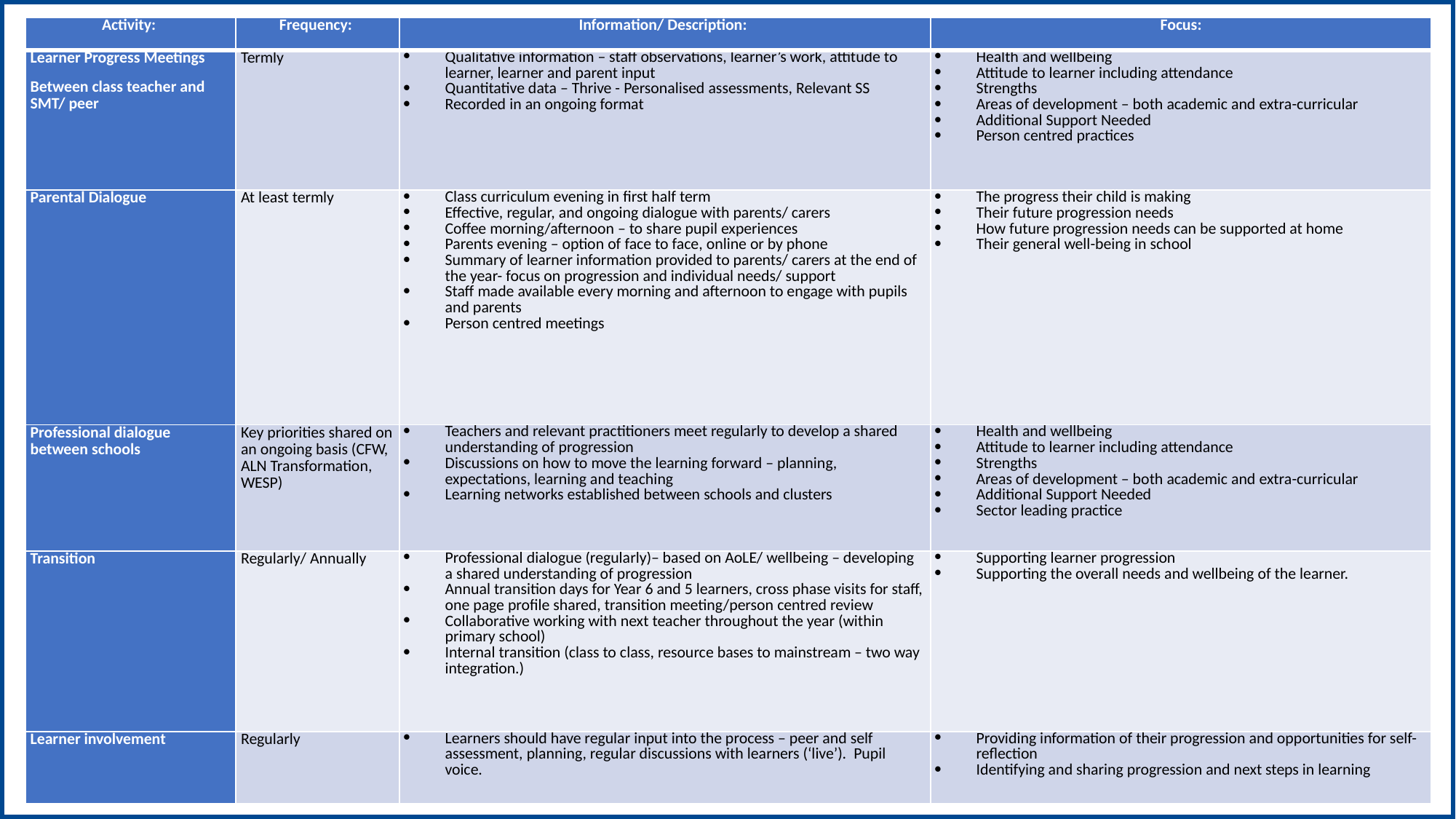

| Activity: | Frequency: | Information/ Description: | Focus: |
| --- | --- | --- | --- |
| Learner Progress Meetings Between class teacher and SMT/ peer | Termly | Qualitative information – staff observations, learner’s work, attitude to learner, learner and parent input Quantitative data – Thrive - Personalised assessments, Relevant SS Recorded in an ongoing format | Health and wellbeing Attitude to learner including attendance Strengths Areas of development – both academic and extra-curricular Additional Support Needed Person centred practices |
| Parental Dialogue | At least termly | Class curriculum evening in first half term Effective, regular, and ongoing dialogue with parents/ carers Coffee morning/afternoon – to share pupil experiences Parents evening – option of face to face, online or by phone Summary of learner information provided to parents/ carers at the end of the year- focus on progression and individual needs/ support Staff made available every morning and afternoon to engage with pupils and parents Person centred meetings | The progress their child is making Their future progression needs How future progression needs can be supported at home Their general well-being in school |
| Professional dialogue between schools | Key priorities shared on an ongoing basis (CFW, ALN Transformation, WESP) | Teachers and relevant practitioners meet regularly to develop a shared understanding of progression Discussions on how to move the learning forward – planning, expectations, learning and teaching   Learning networks established between schools and clusters | Health and wellbeing Attitude to learner including attendance Strengths Areas of development – both academic and extra-curricular Additional Support Needed Sector leading practice |
| Transition | Regularly/ Annually | Professional dialogue (regularly)– based on AoLE/ wellbeing – developing a shared understanding of progression Annual transition days for Year 6 and 5 learners, cross phase visits for staff, one page profile shared, transition meeting/person centred review Collaborative working with next teacher throughout the year (within primary school) Internal transition (class to class, resource bases to mainstream – two way integration.) | Supporting learner progression Supporting the overall needs and wellbeing of the learner. |
| Learner involvement | Regularly | Learners should have regular input into the process – peer and self assessment, planning, regular discussions with learners (‘live’). Pupil voice. | Providing information of their progression and opportunities for self-reflection Identifying and sharing progression and next steps in learning |